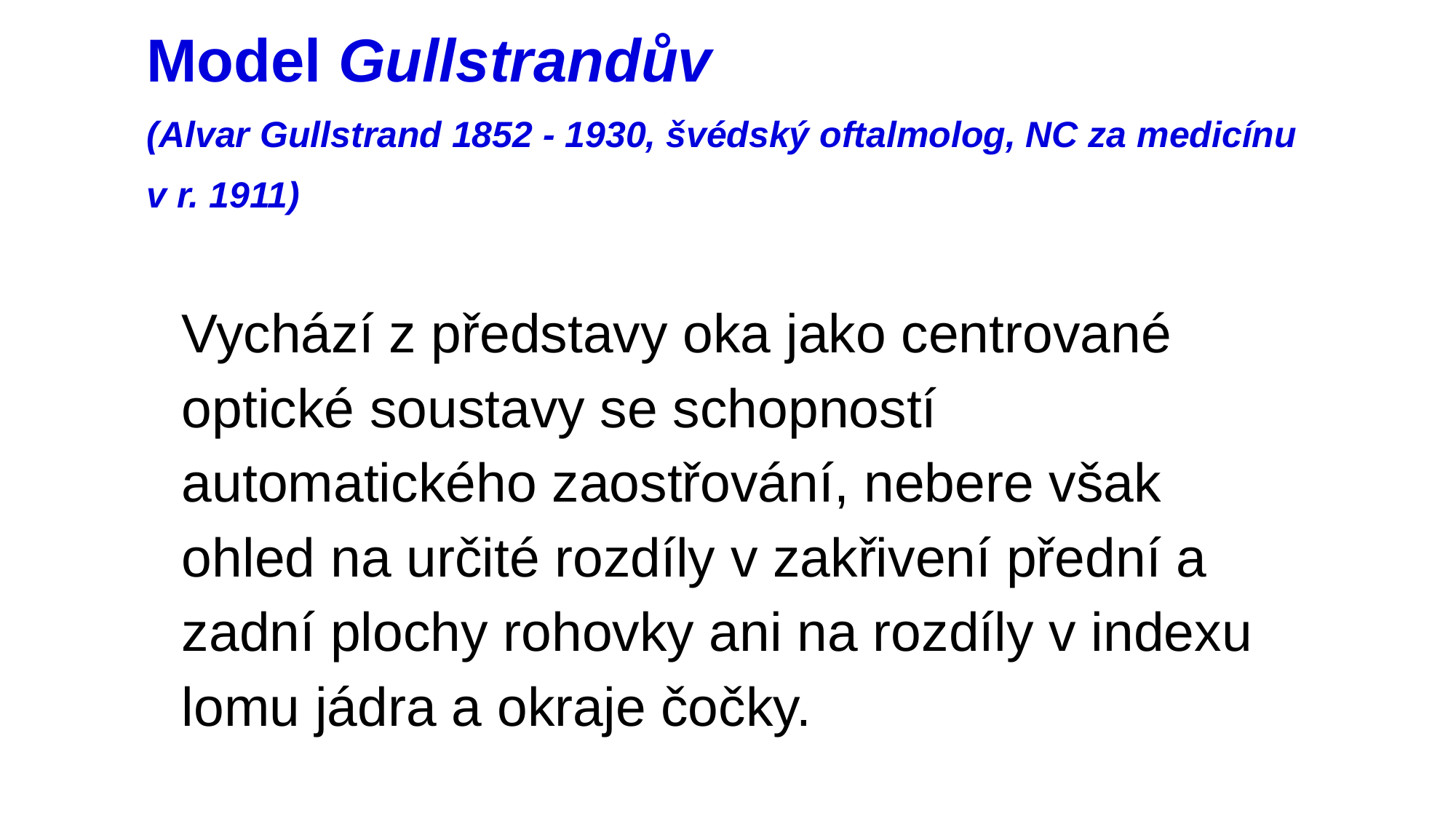

# Model Gullstrandův (Alvar Gullstrand 1852 - 1930, švédský oftalmolog, NC za medicínu v r. 1911)
Vychází z představy oka jako centrované optické soustavy se schopností automatického zaostřování, nebere však ohled na určité rozdíly v zakřivení přední a zadní plochy rohovky ani na rozdíly v indexu lomu jádra a okraje čočky.